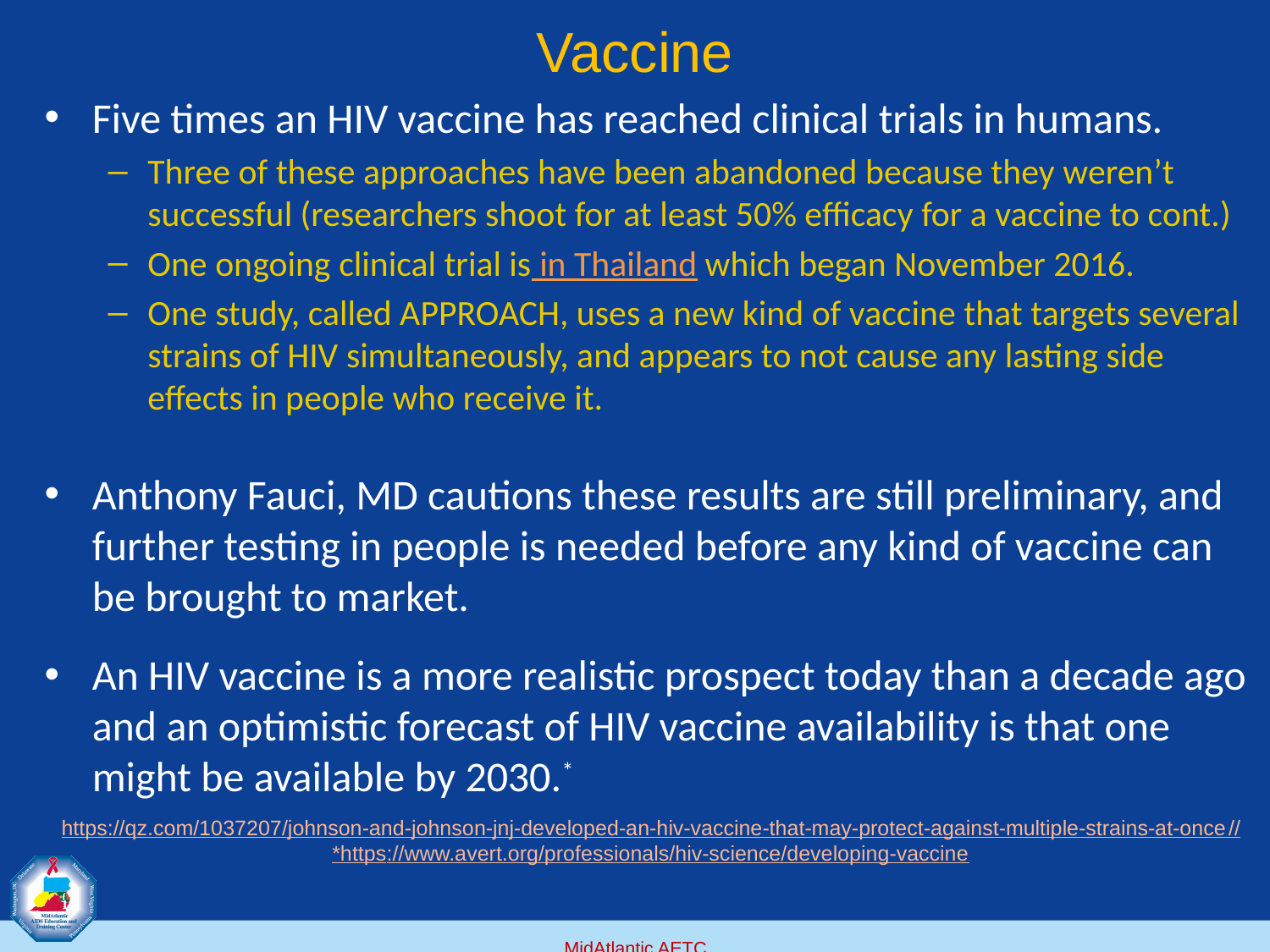

# Vaccine
Five times an HIV vaccine has reached clinical trials in humans.
Three of these approaches have been abandoned because they weren’t successful (researchers shoot for at least 50% efficacy for a vaccine to cont.)
One ongoing clinical trial is in Thailand which began November 2016.
One study, called APPROACH, uses a new kind of vaccine that targets several strains of HIV simultaneously, and appears to not cause any lasting side effects in people who receive it.

Anthony Fauci, MD cautions these results are still preliminary, and further testing in people is needed before any kind of vaccine can be brought to market.

An HIV vaccine is a more realistic prospect today than a decade ago and an optimistic forecast of HIV vaccine availability is that one might be available by 2030.*

https://qz.com/1037207/johnson-and-johnson-jnj-developed-an-hiv-vaccine-that-may-protect-against-multiple-strains-at-once//
*https://www.avert.org/professionals/hiv-science/developing-vaccine